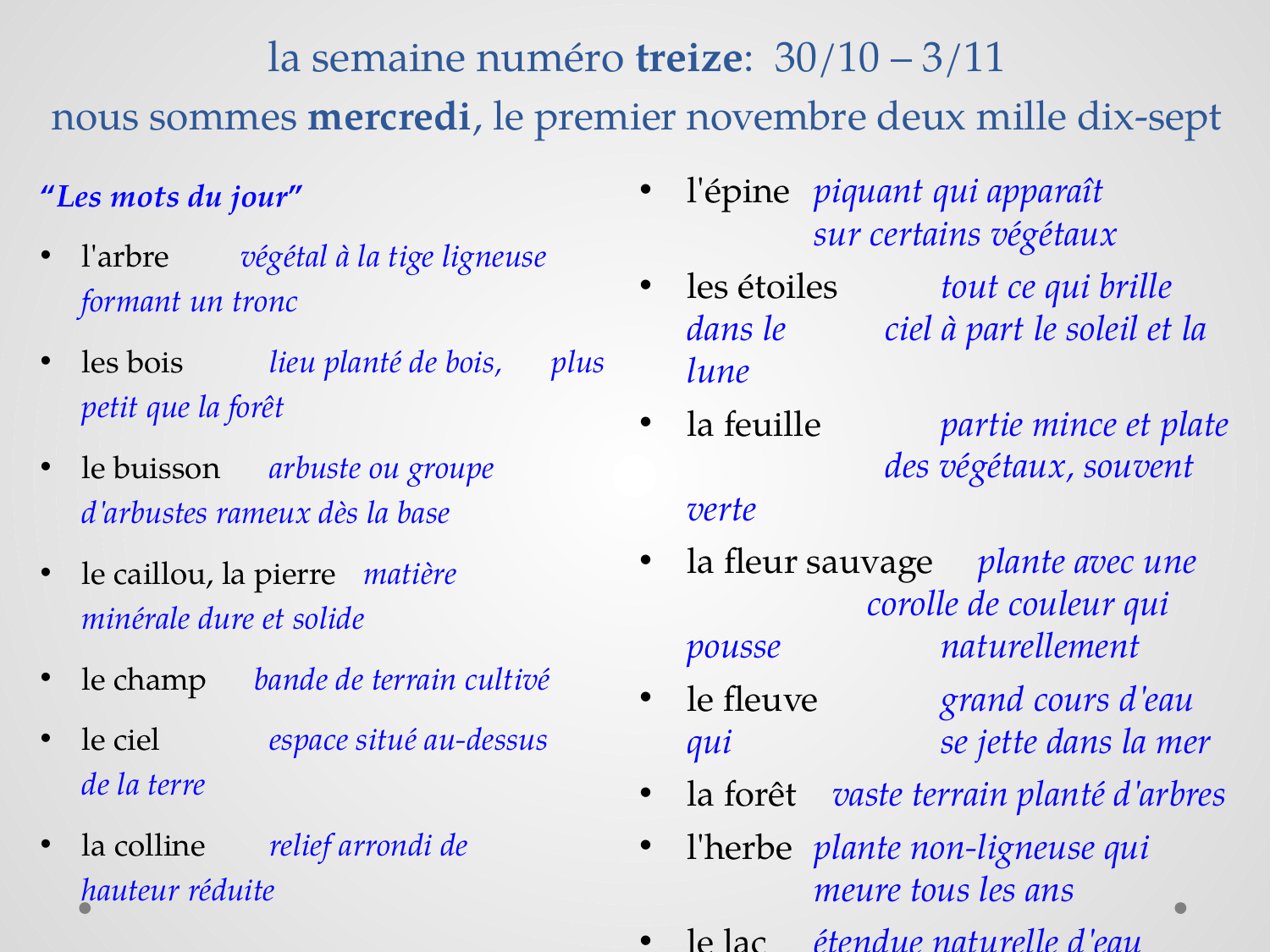

# la semaine numéro treize:  30/10 – 3/11 nous sommes mercredi, le premier novembre deux mille dix-sept
“Les mots du jour”
l'arbre         végétal à la tige ligneuse 		formant un tronc
les bois	lieu planté de bois, 		plus petit que la forêt
le buisson	arbuste ou groupe   	     d'arbustes rameux dès la base
le caillou, la pierre	matière 		          minérale dure et solide
le champ      bande de terrain cultivé
le ciel     	espace situé au-dessus 		de la terre
la colline	relief arrondi de 			hauteur réduite
l'épine	piquant qui apparaît 		sur certains végétaux
les étoiles	tout ce qui brille dans le 	        ciel à part le soleil et la lune
la feuille	partie mince et plate 	        des végétaux, souvent verte
la fleur sauvage     plante avec une 	      corolle de couleur qui pousse 		naturellement
le fleuve	grand cours d'eau qui 		se jette dans la mer
la forêt    vaste terrain planté d'arbres
l'herbe 	plante non-ligneuse qui 		meure tous les ans
le lac	étendue naturelle d'eau 		à l'intérieur des terres